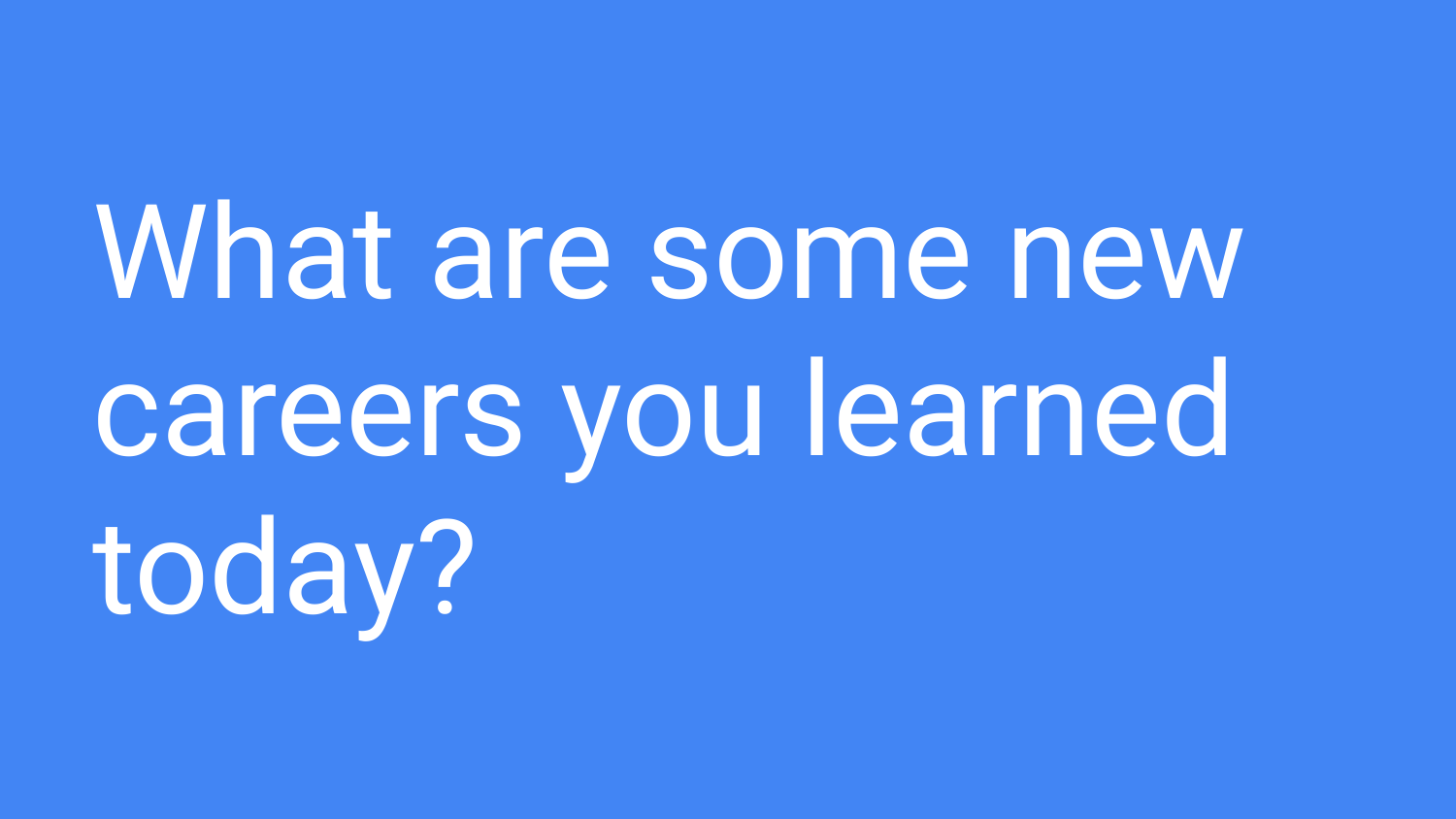

# What are some new careers you learned today?